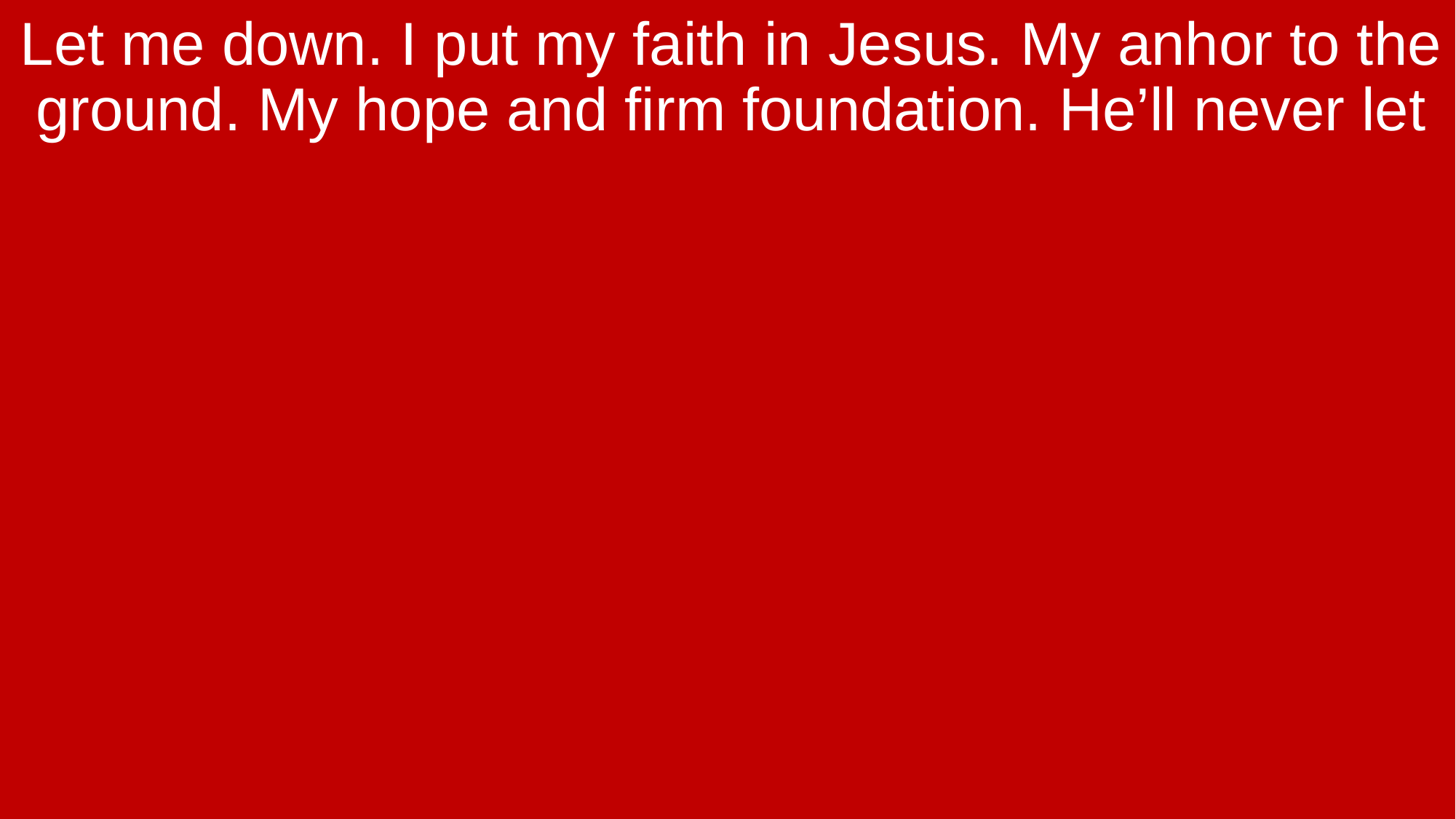

Let me down. I put my faith in Jesus. My anhor to the ground. My hope and firm foundation. He’ll never let